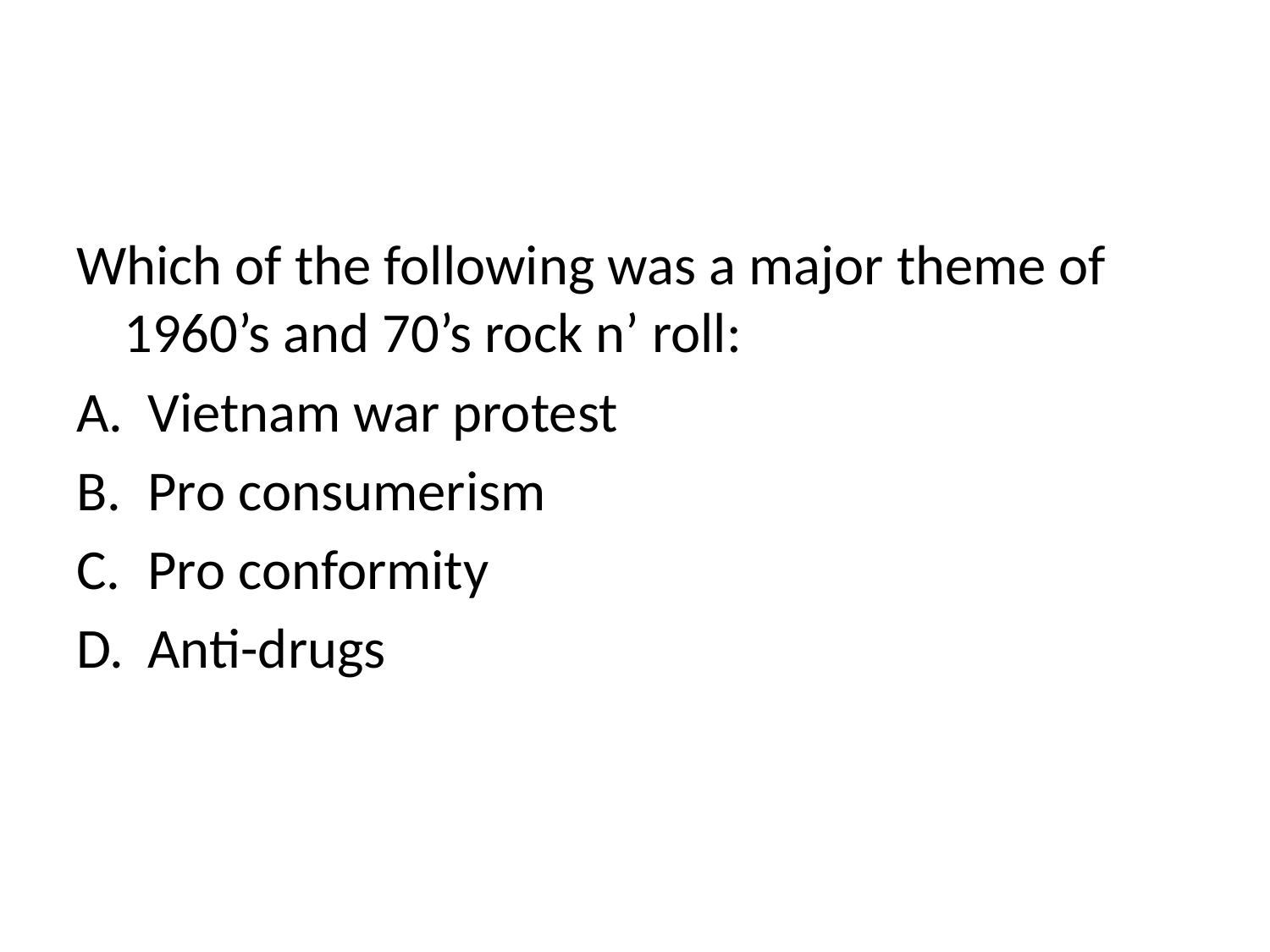

#
Which of the following was a major theme of 1960’s and 70’s rock n’ roll:
Vietnam war protest
Pro consumerism
Pro conformity
Anti-drugs